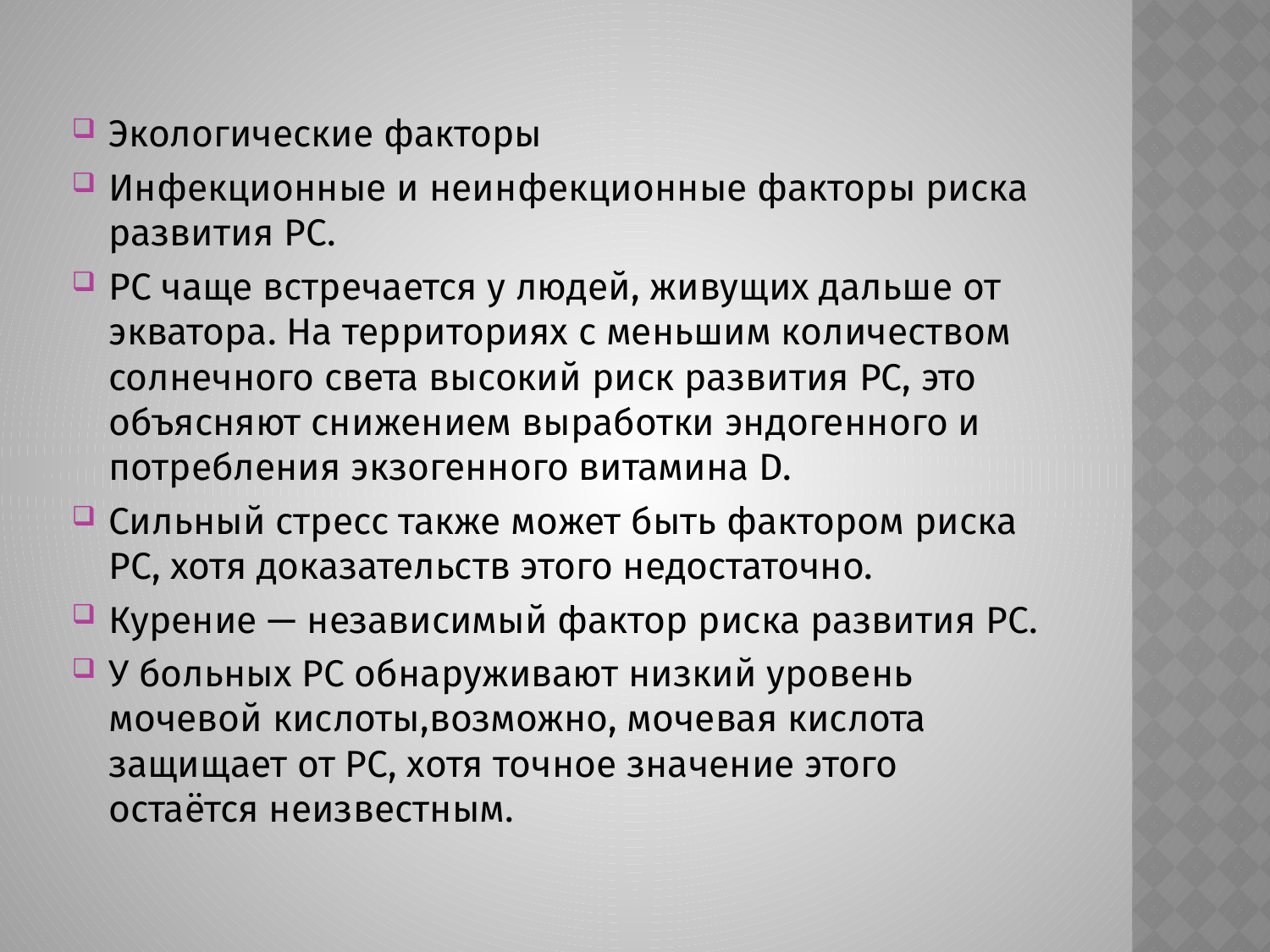

Экологические факторы
Инфекционные и неинфекционные факторы риска развития РС.
РС чаще встречается у людей, живущих дальше от экватора. На территориях с меньшим количеством солнечного света высокий риск развития РС, это объясняют снижением выработки эндогенного и потребления экзогенного витамина D.
Сильный стресс также может быть фактором риска РС, хотя доказательств этого недостаточно.
Курение — независимый фактор риска развития РС.
У больных РС обнаруживают низкий уровень мочевой кислоты,возможно, мочевая кислота защищает от РС, хотя точное значение этого остаётся неизвестным.